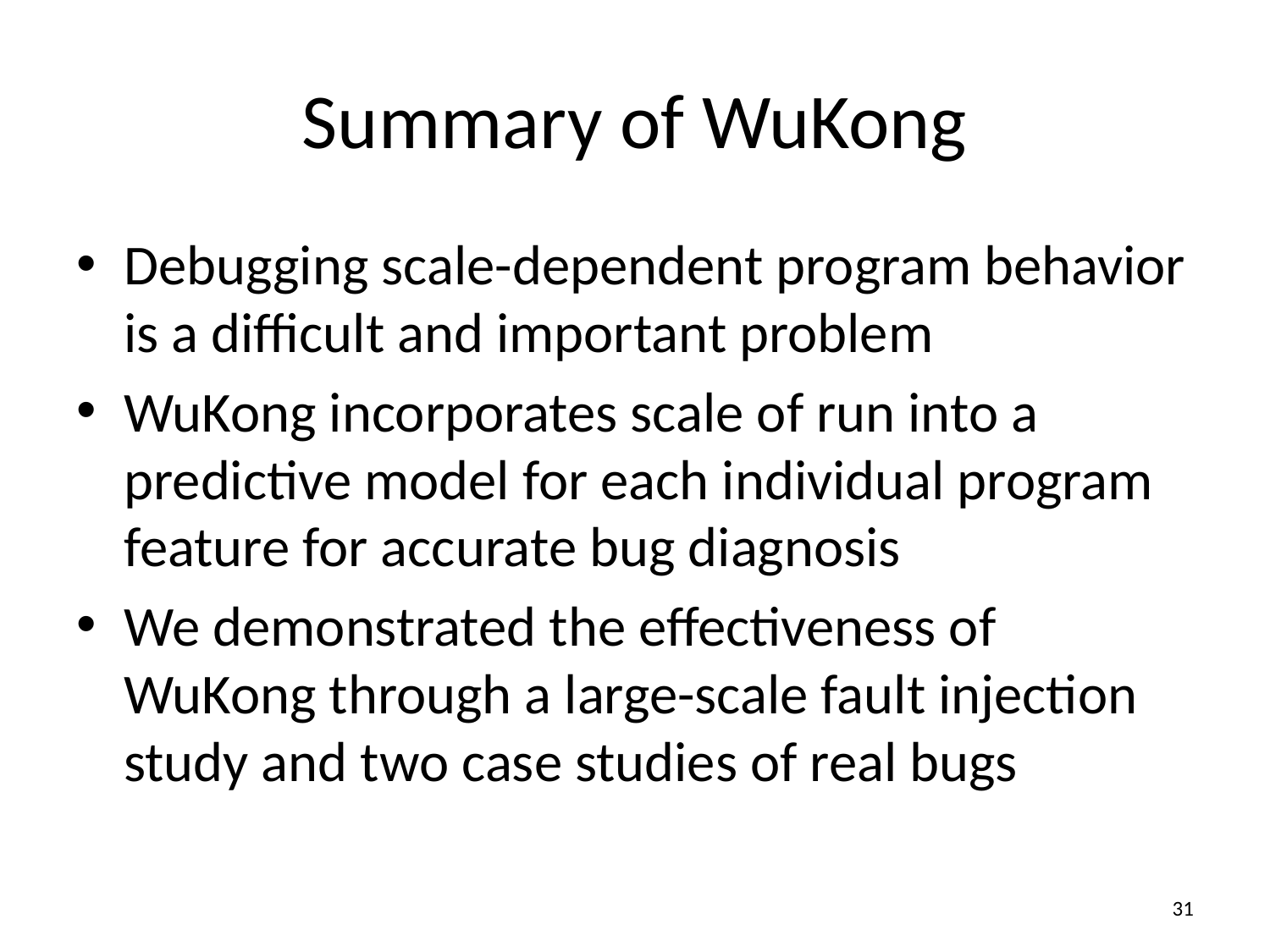

# Summary of WuKong
Debugging scale-dependent program behavior is a difficult and important problem
WuKong incorporates scale of run into a predictive model for each individual program feature for accurate bug diagnosis
We demonstrated the effectiveness of WuKong through a large-scale fault injection study and two case studies of real bugs
31